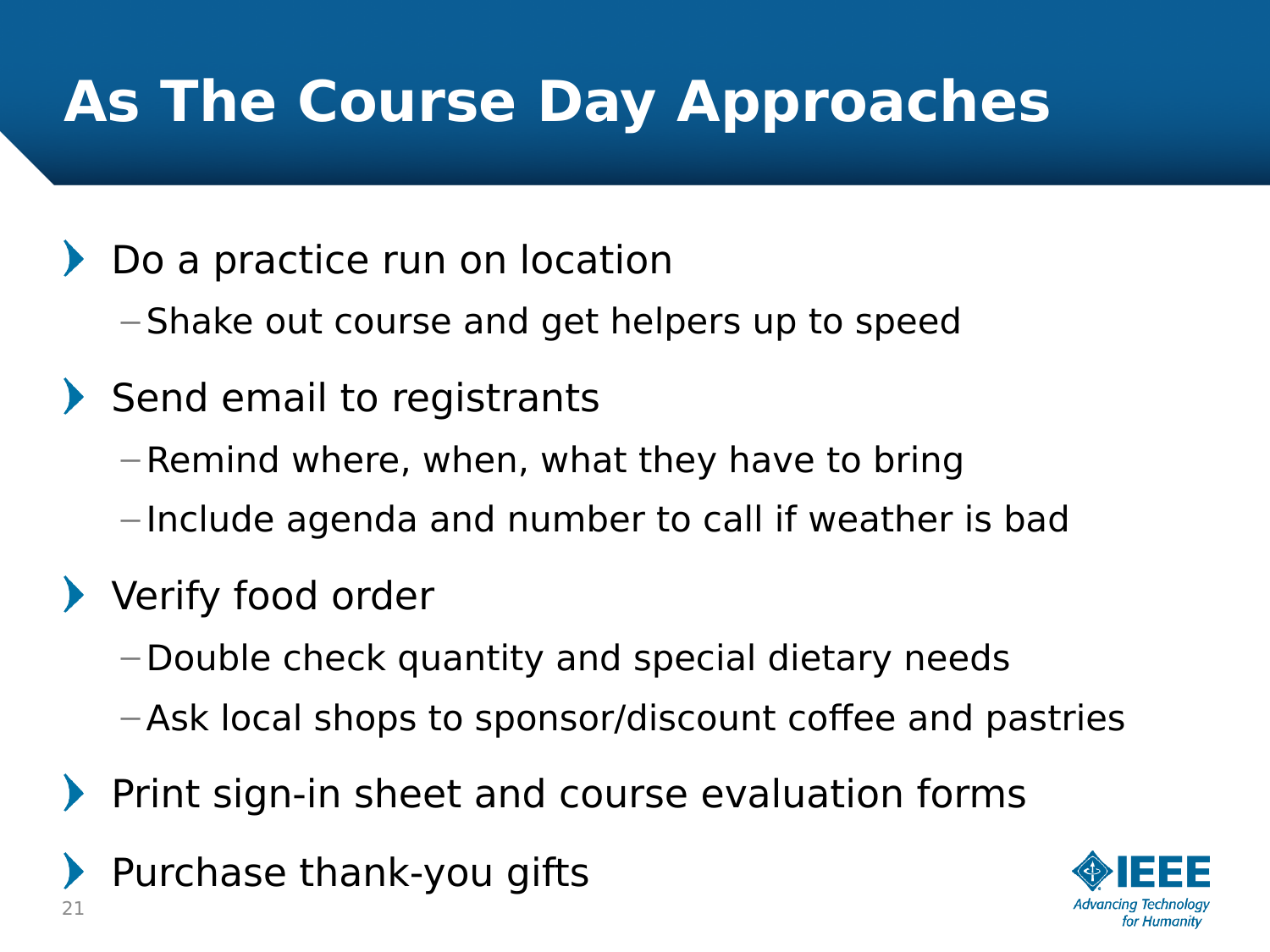

# As The Course Day Approaches
Do a practice run on location
Shake out course and get helpers up to speed
Send email to registrants
Remind where, when, what they have to bring
Include agenda and number to call if weather is bad
Verify food order
Double check quantity and special dietary needs
Ask local shops to sponsor/discount coffee and pastries
Print sign-in sheet and course evaluation forms
Purchase thank-you gifts
21